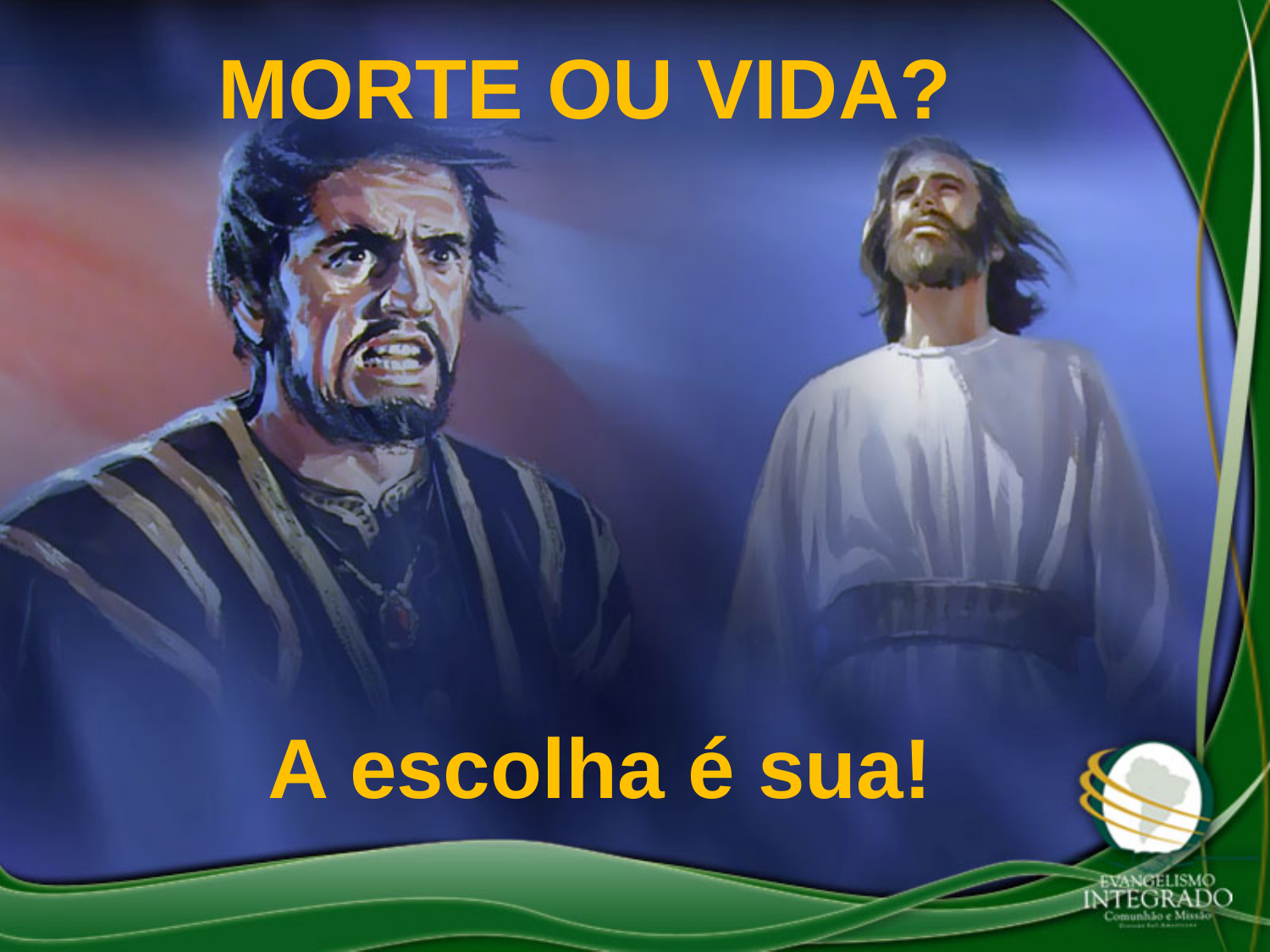

MORTE OU VIDA?
A escolha é sua!